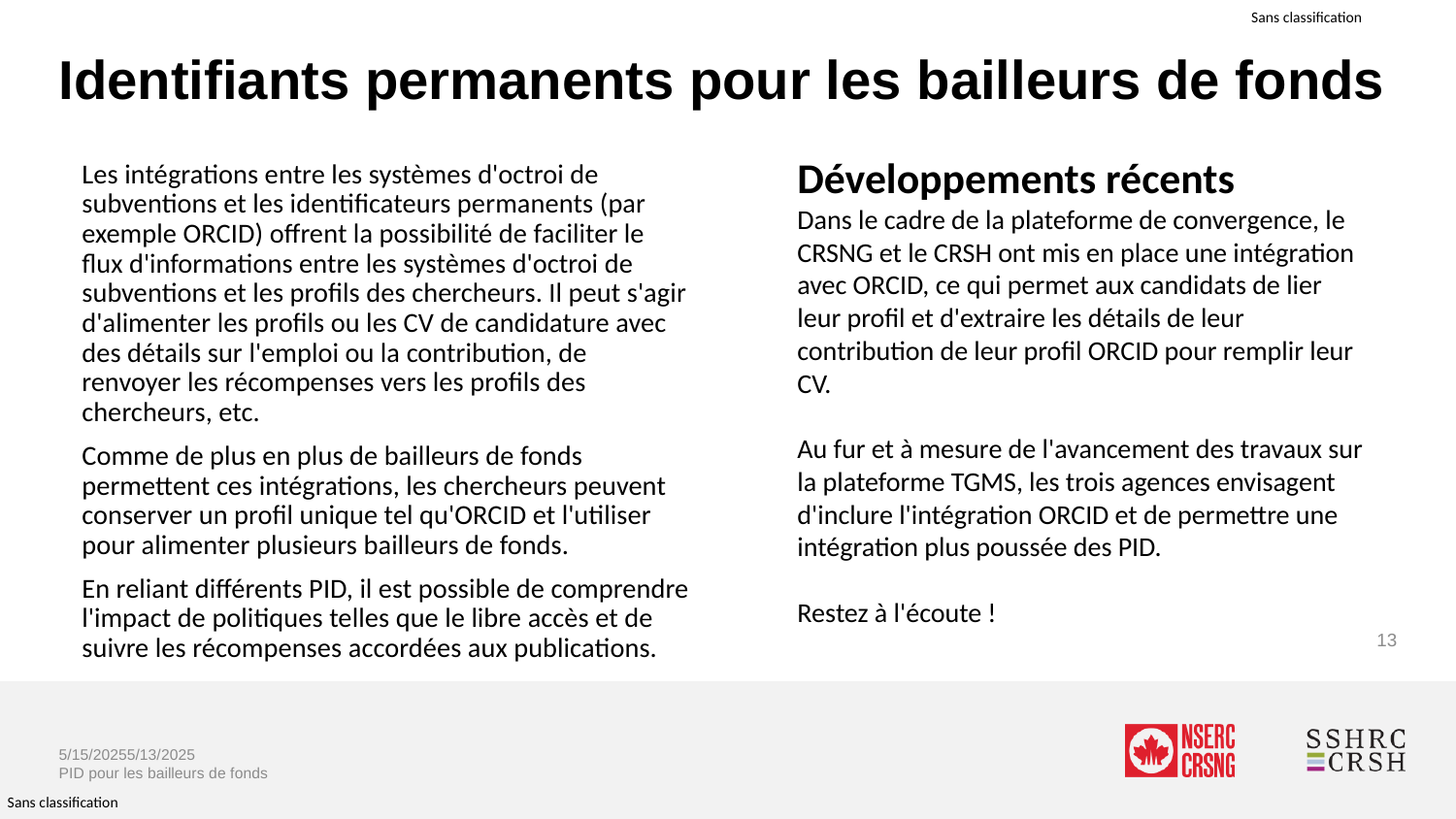

# Identifiants permanents pour les bailleurs de fonds
Développements récents
Dans le cadre de la plateforme de convergence, le CRSNG et le CRSH ont mis en place une intégration avec ORCID, ce qui permet aux candidats de lier leur profil et d'extraire les détails de leur contribution de leur profil ORCID pour remplir leur CV.

Au fur et à mesure de l'avancement des travaux sur la plateforme TGMS, les trois agences envisagent d'inclure l'intégration ORCID et de permettre une intégration plus poussée des PID.

Restez à l'écoute !

Les intégrations entre les systèmes d'octroi de subventions et les identificateurs permanents (par exemple ORCID) offrent la possibilité de faciliter le flux d'informations entre les systèmes d'octroi de subventions et les profils des chercheurs. Il peut s'agir d'alimenter les profils ou les CV de candidature avec des détails sur l'emploi ou la contribution, de renvoyer les récompenses vers les profils des chercheurs, etc.
Comme de plus en plus de bailleurs de fonds permettent ces intégrations, les chercheurs peuvent conserver un profil unique tel qu'ORCID et l'utiliser pour alimenter plusieurs bailleurs de fonds.
En reliant différents PID, il est possible de comprendre l'impact de politiques telles que le libre accès et de suivre les récompenses accordées aux publications.
13
5/15/20255/13/2025
PID pour les bailleurs de fonds